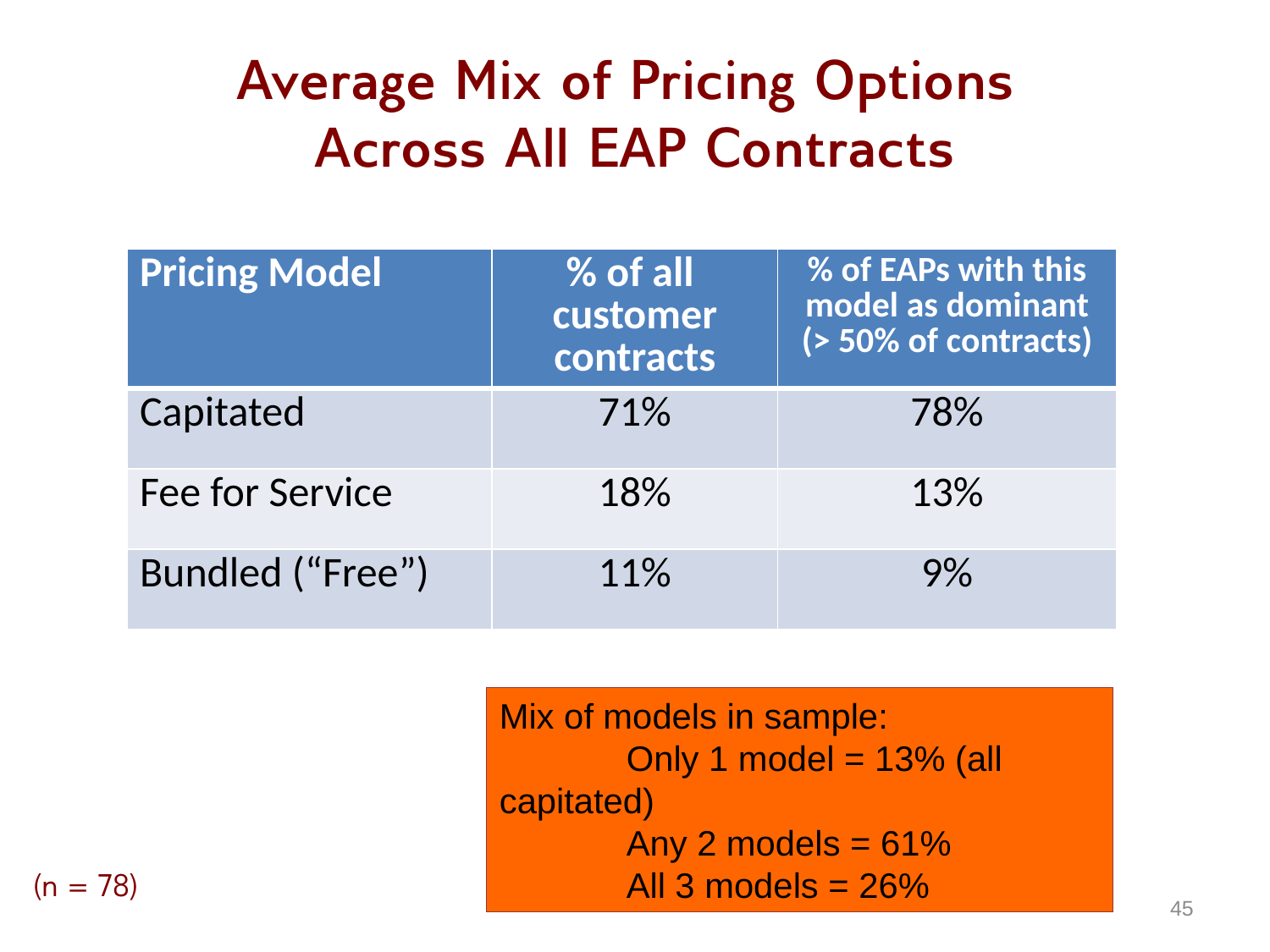

# Average Mix of Pricing Options Across All EAP Contracts
| Pricing Model | % of all customer contracts | % of EAPs with this model as dominant (> 50% of contracts) |
| --- | --- | --- |
| Capitated | 71% | 78% |
| Fee for Service | 18% | 13% |
| Bundled (“Free”) | 11% | 9% |
Mix of models in sample:
	Only 1 model = 13% (all capitated)
	Any 2 models = 61%
	All 3 models = 26%
(n = 78)
45